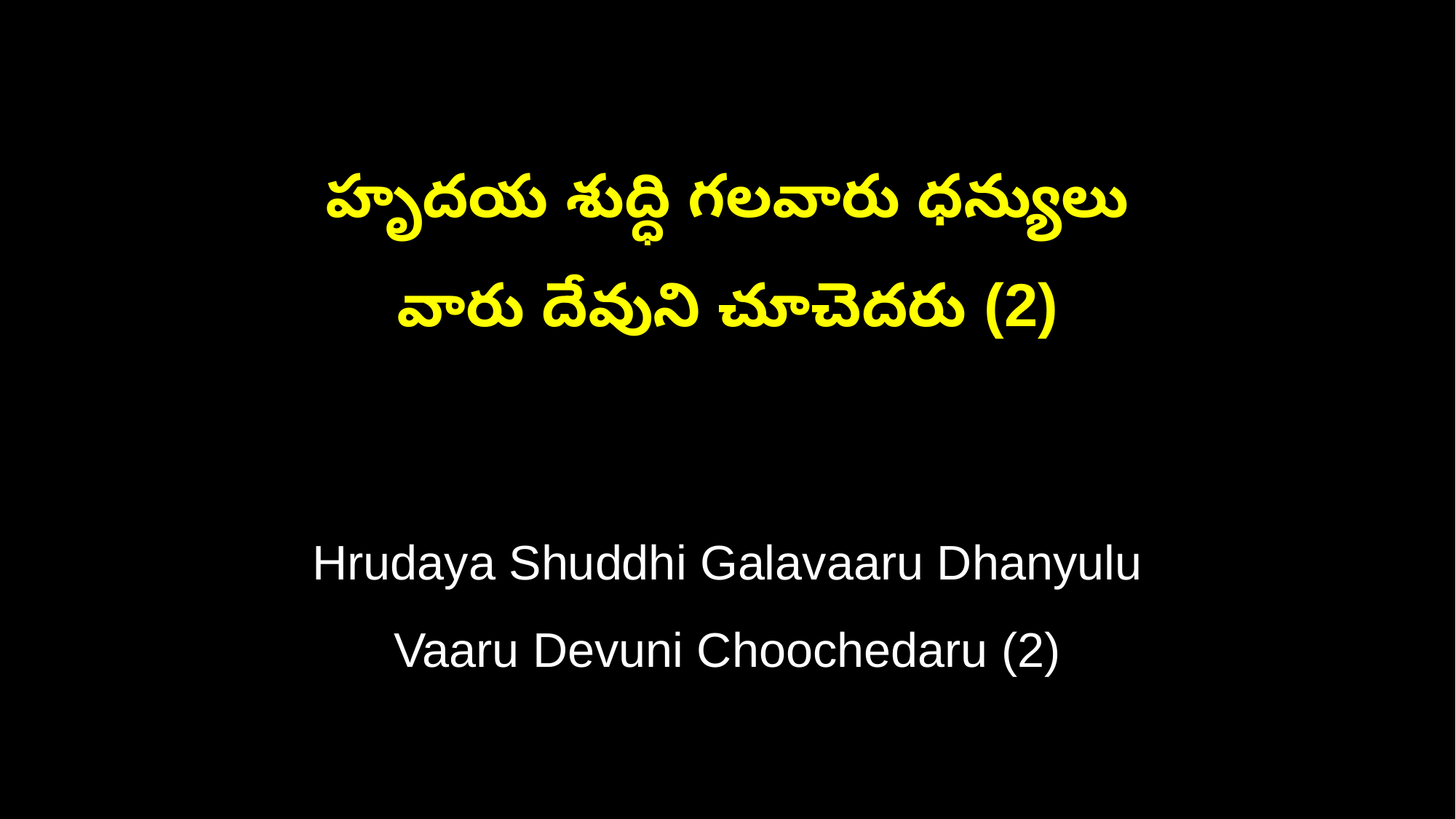

హృదయ శుద్ధి గలవారు ధన్యులు
వారు దేవుని చూచెదరు (2)
Hrudaya Shuddhi Galavaaru Dhanyulu
Vaaru Devuni Choochedaru (2)